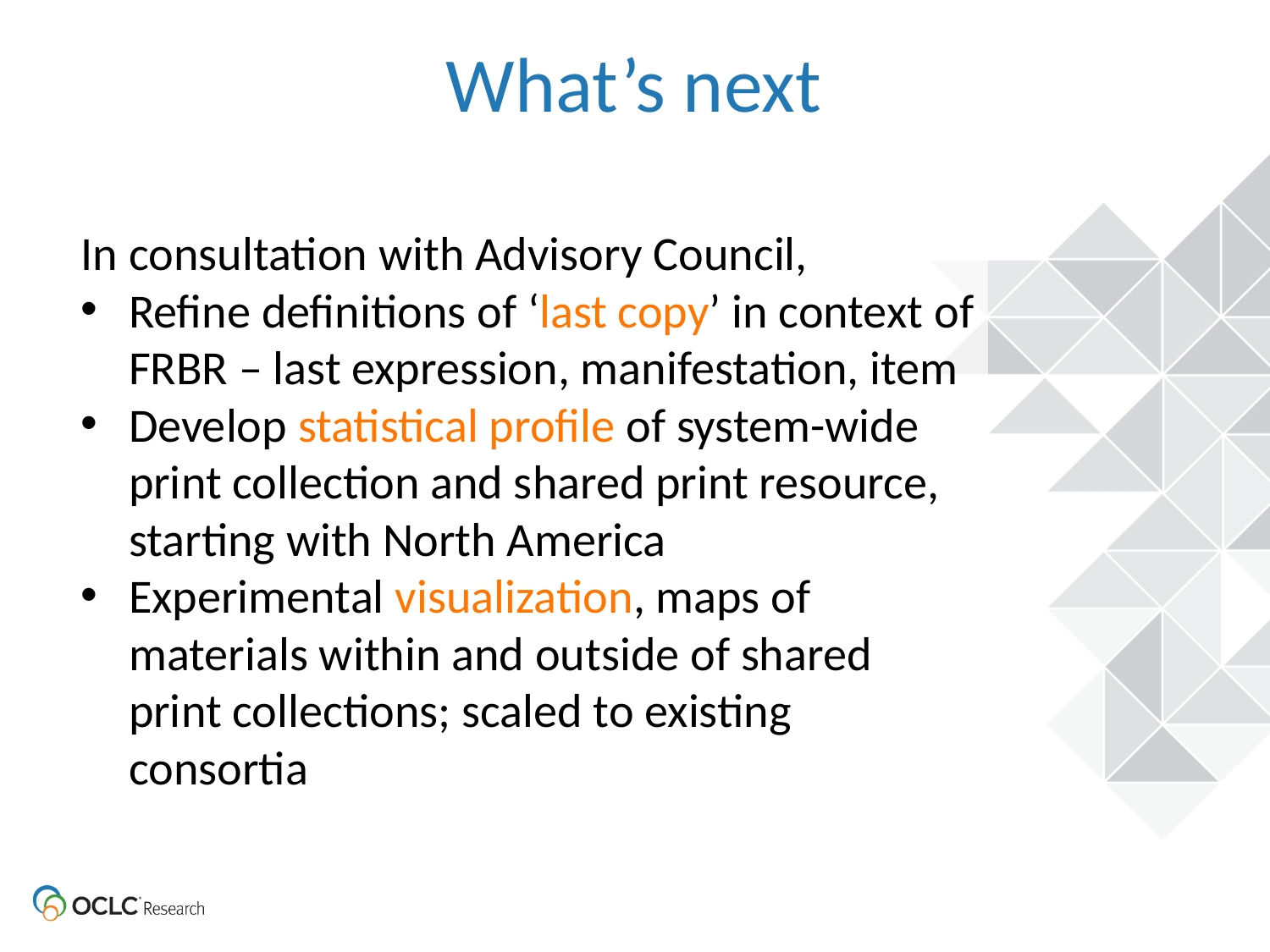

What’s next
In consultation with Advisory Council,
Refine definitions of ‘last copy’ in context of FRBR – last expression, manifestation, item
Develop statistical profile of system-wide print collection and shared print resource, starting with North America
Experimental visualization, maps of materials within and outside of shared print collections; scaled to existing consortia